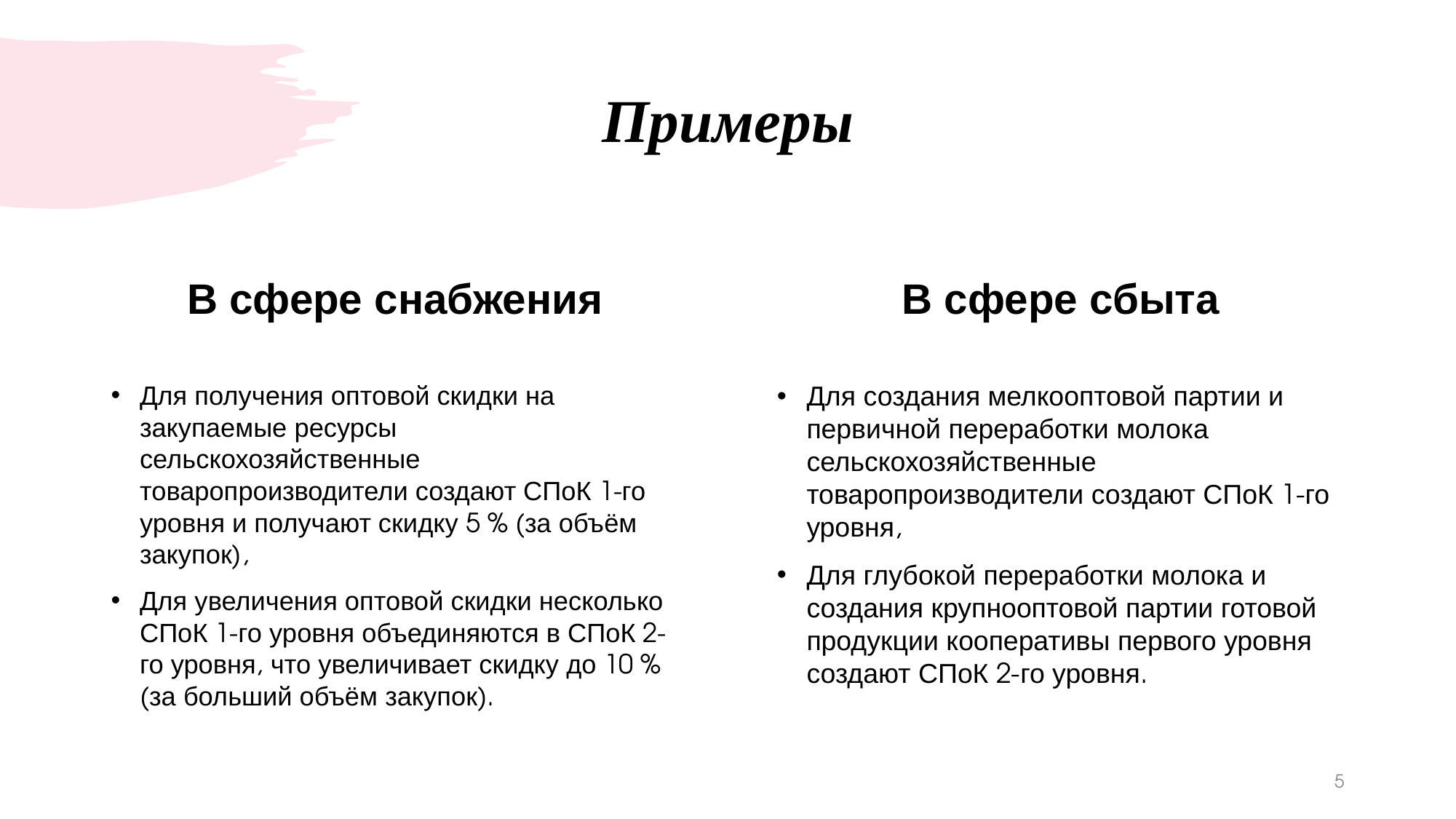

# Примеры
В сфере снабжения
В сфере сбыта
Для получения оптовой скидки на закупаемые ресурсы сельскохозяйственные товаропроизводители создают СПоК 1-го уровня и получают скидку 5 % (за объём закупок),
Для увеличения оптовой скидки несколько СПоК 1-го уровня объединяются в СПоК 2-го уровня, что увеличивает скидку до 10 % (за больший объём закупок).
Для создания мелкооптовой партии и первичной переработки молока сельскохозяйственные товаропроизводители создают СПоК 1-го уровня,
Для глубокой переработки молока и создания крупнооптовой партии готовой продукции кооперативы первого уровня создают СПоК 2-го уровня.

5